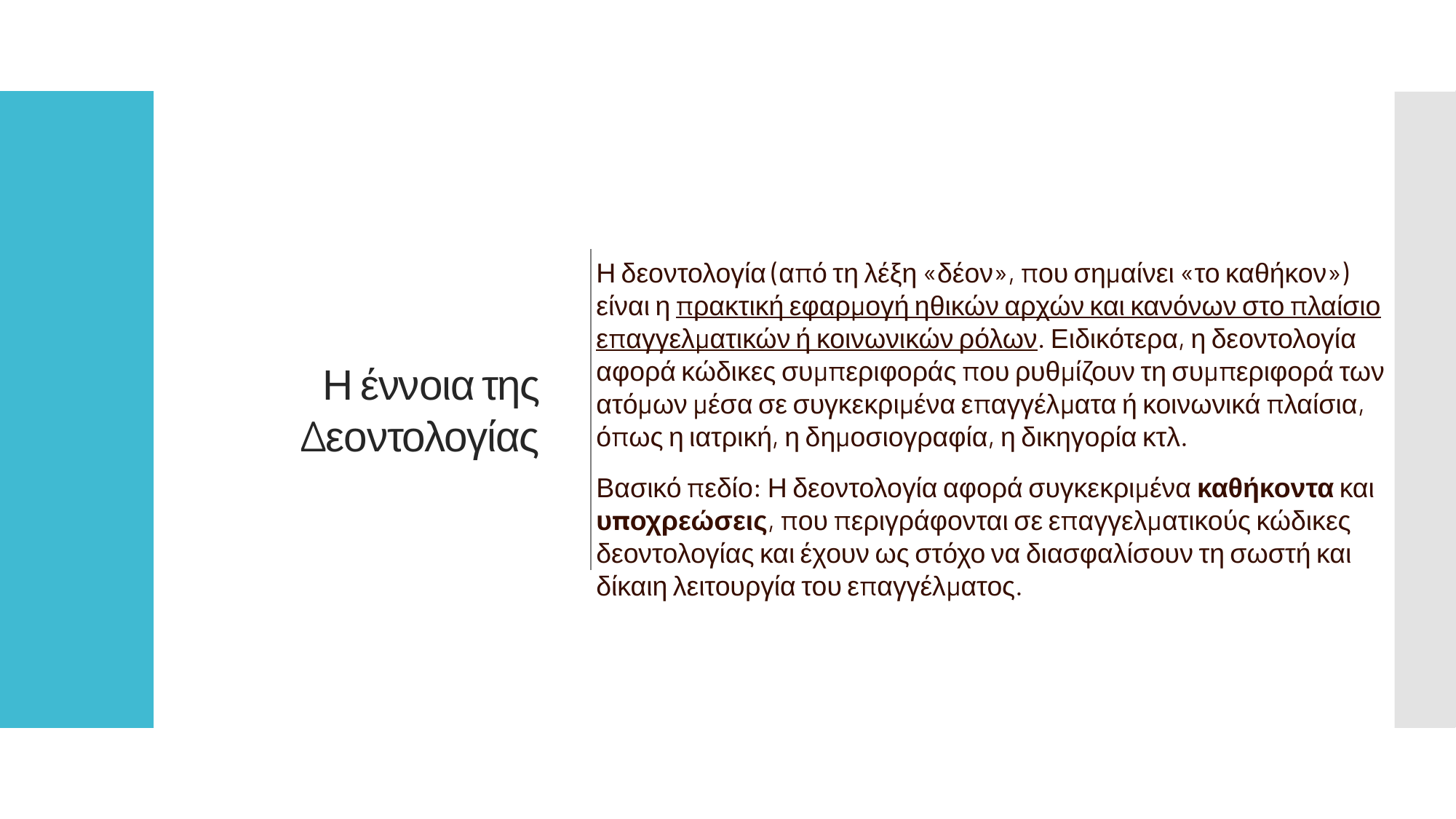

Η δεοντολογία (από τη λέξη «δέον», που σημαίνει «το καθήκον») είναι η πρακτική εφαρμογή ηθικών αρχών και κανόνων στο πλαίσιο επαγγελματικών ή κοινωνικών ρόλων. Ειδικότερα, η δεοντολογία αφορά κώδικες συμπεριφοράς που ρυθμίζουν τη συμπεριφορά των ατόμων μέσα σε συγκεκριμένα επαγγέλματα ή κοινωνικά πλαίσια, όπως η ιατρική, η δημοσιογραφία, η δικηγορία κτλ.
Βασικό πεδίο: Η δεοντολογία αφορά συγκεκριμένα καθήκοντα και υποχρεώσεις, που περιγράφονται σε επαγγελματικούς κώδικες δεοντολογίας και έχουν ως στόχο να διασφαλίσουν τη σωστή και δίκαιη λειτουργία του επαγγέλματος.

# Η έννοια της Δεοντολογίας